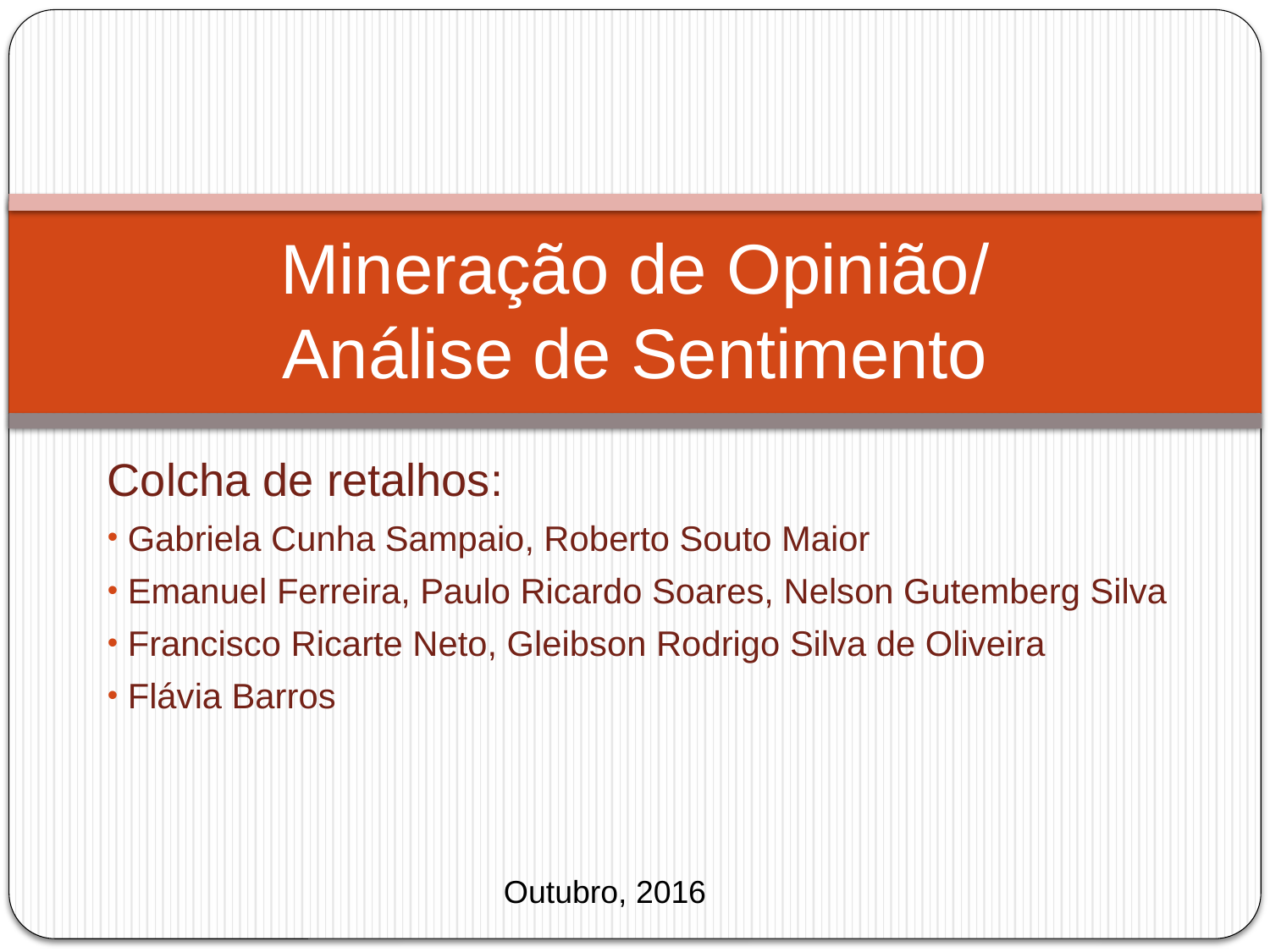

# Mineração de Opinião/ Análise de Sentimento
Colcha de retalhos:
 Gabriela Cunha Sampaio, Roberto Souto Maior
 Emanuel Ferreira, Paulo Ricardo Soares, Nelson Gutemberg Silva
 Francisco Ricarte Neto, Gleibson Rodrigo Silva de Oliveira
 Flávia Barros

Outubro, 2016